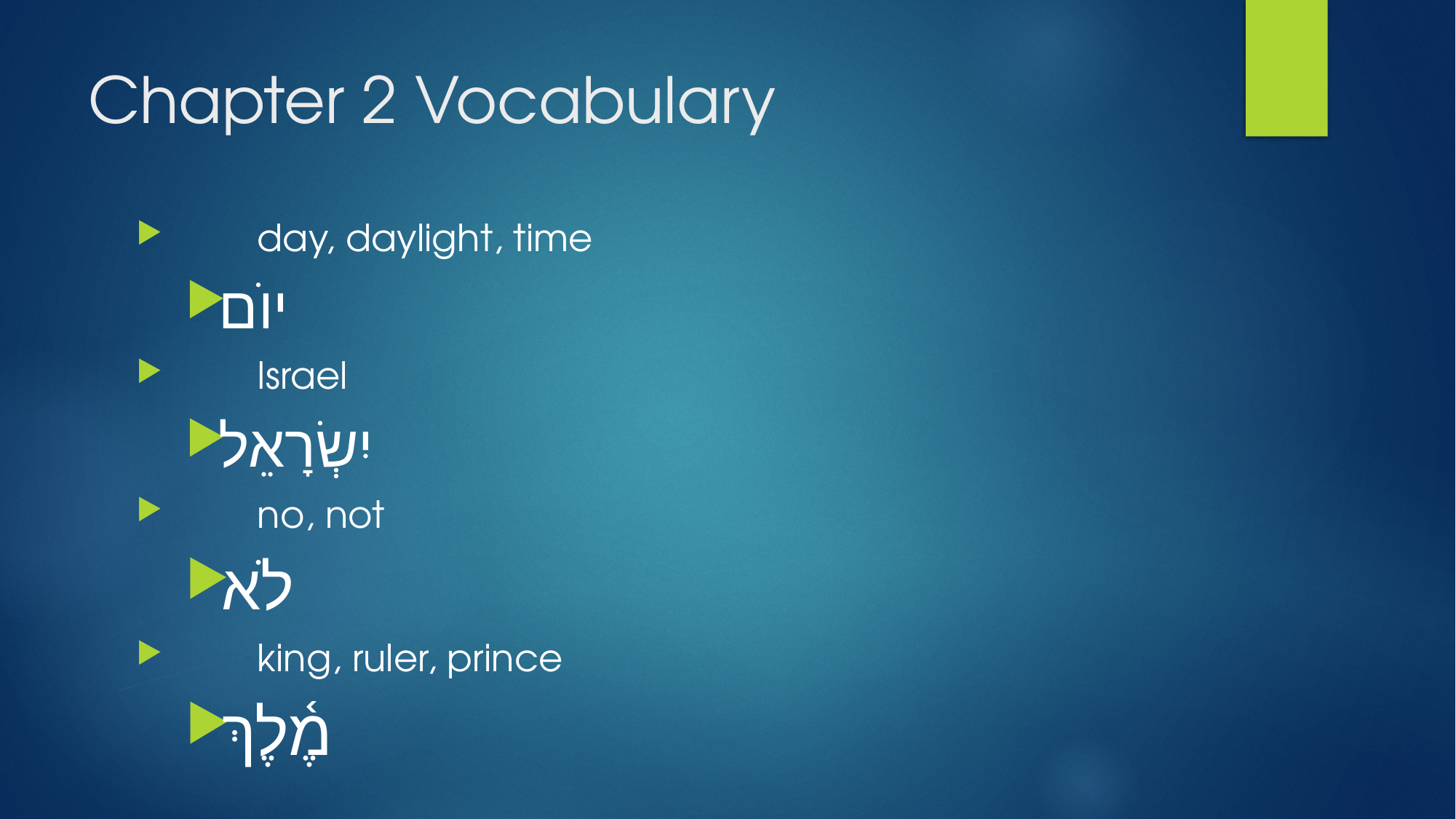

# Chapter 2 Vocabulary
	day, daylight, time
יוֺם
	Israel
יִשְׂרָאֵל
	no, not
לֹא
	king, ruler, prince
מֶ֫לֶךְ